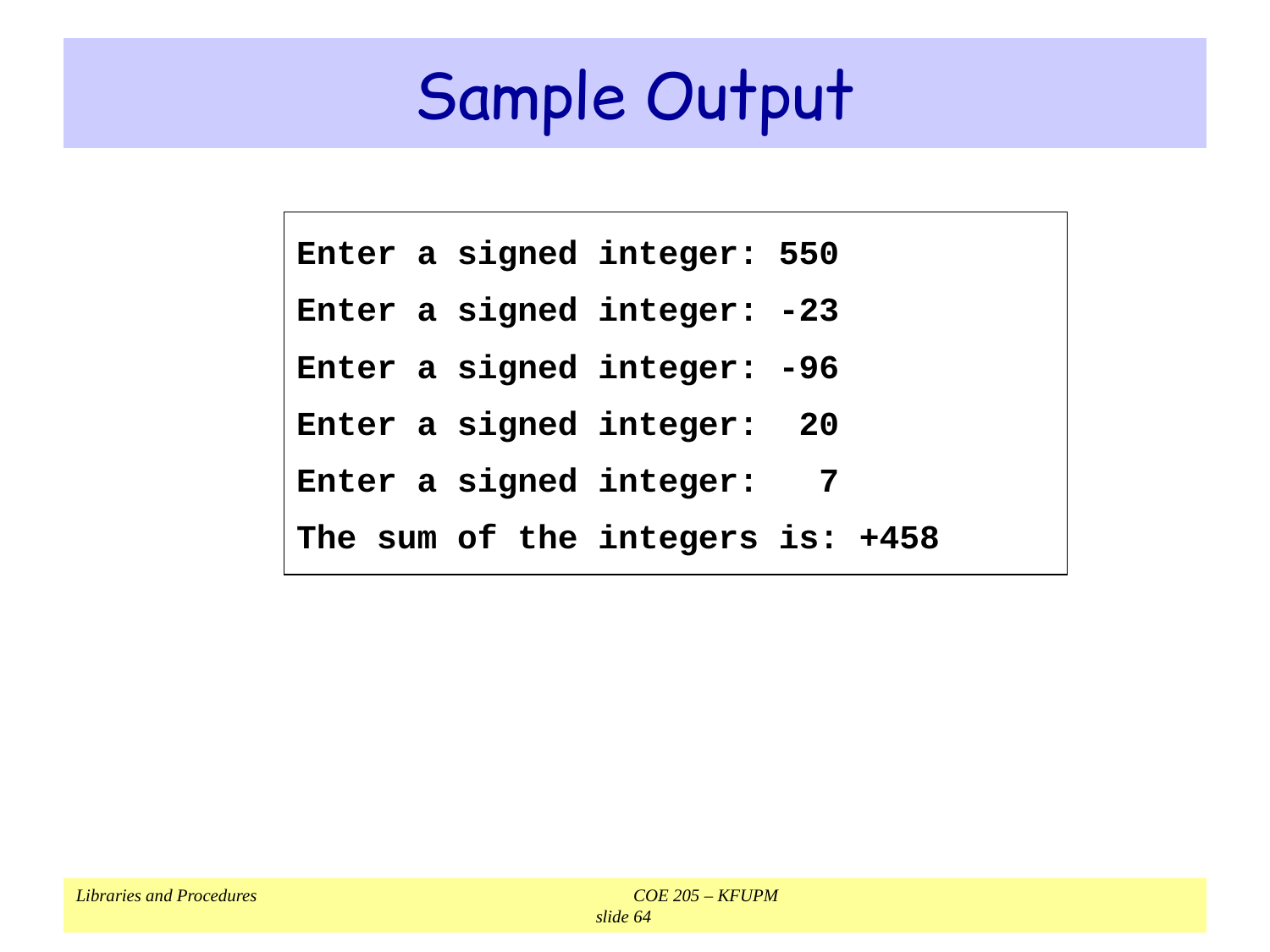

# Sample Output
Enter a signed integer: 550
Enter a signed integer: -23
Enter a signed integer: -96
Enter a signed integer:  20
Enter a signed integer:   7
The sum of the integers is: +458